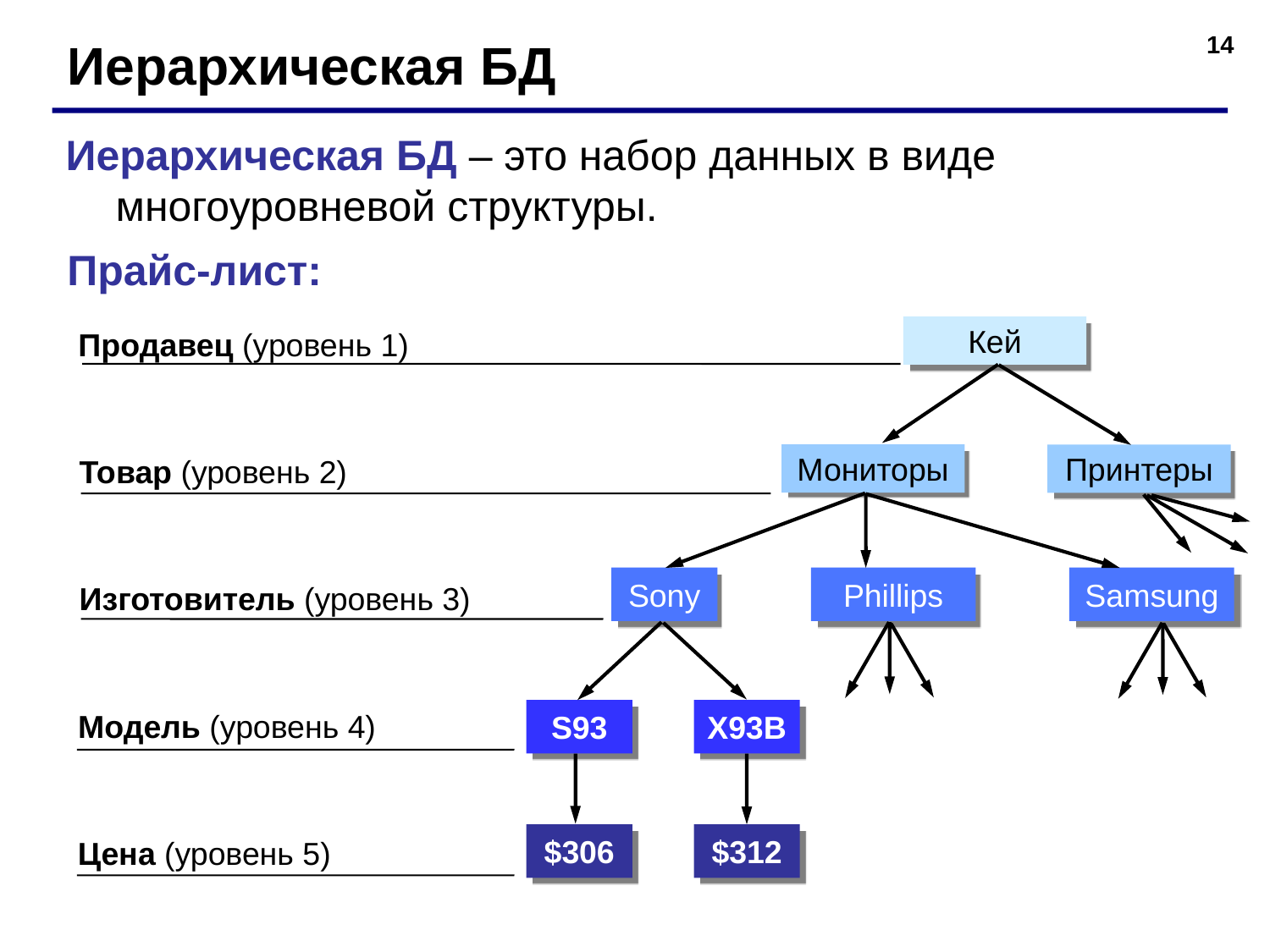

14
Иерархическая БД

Иерархическая БД – это набор данных в виде многоуровневой структуры.
Прайс-лист:
Кей
Продавец (уровень 1)

Мониторы
Принтеры
Товар (уровень 2)

Sony
Phillips
Samsung
Изготовитель (уровень 3)

S93
X93B
Модель (уровень 4)

$306
$312
Цена (уровень 5)